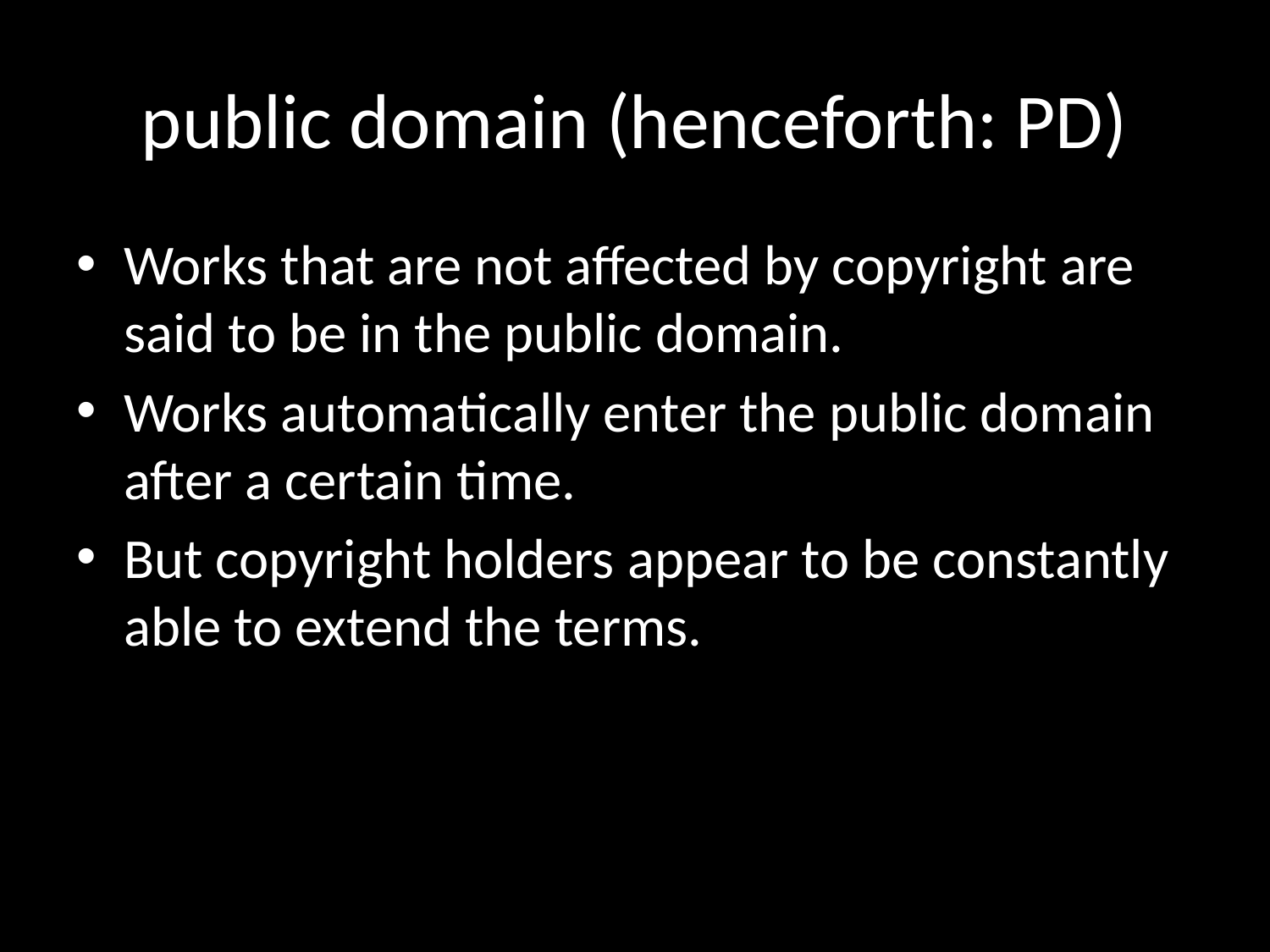

# public domain (henceforth: PD)
Works that are not affected by copyright are said to be in the public domain.
Works automatically enter the public domain after a certain time.
But copyright holders appear to be constantly able to extend the terms.